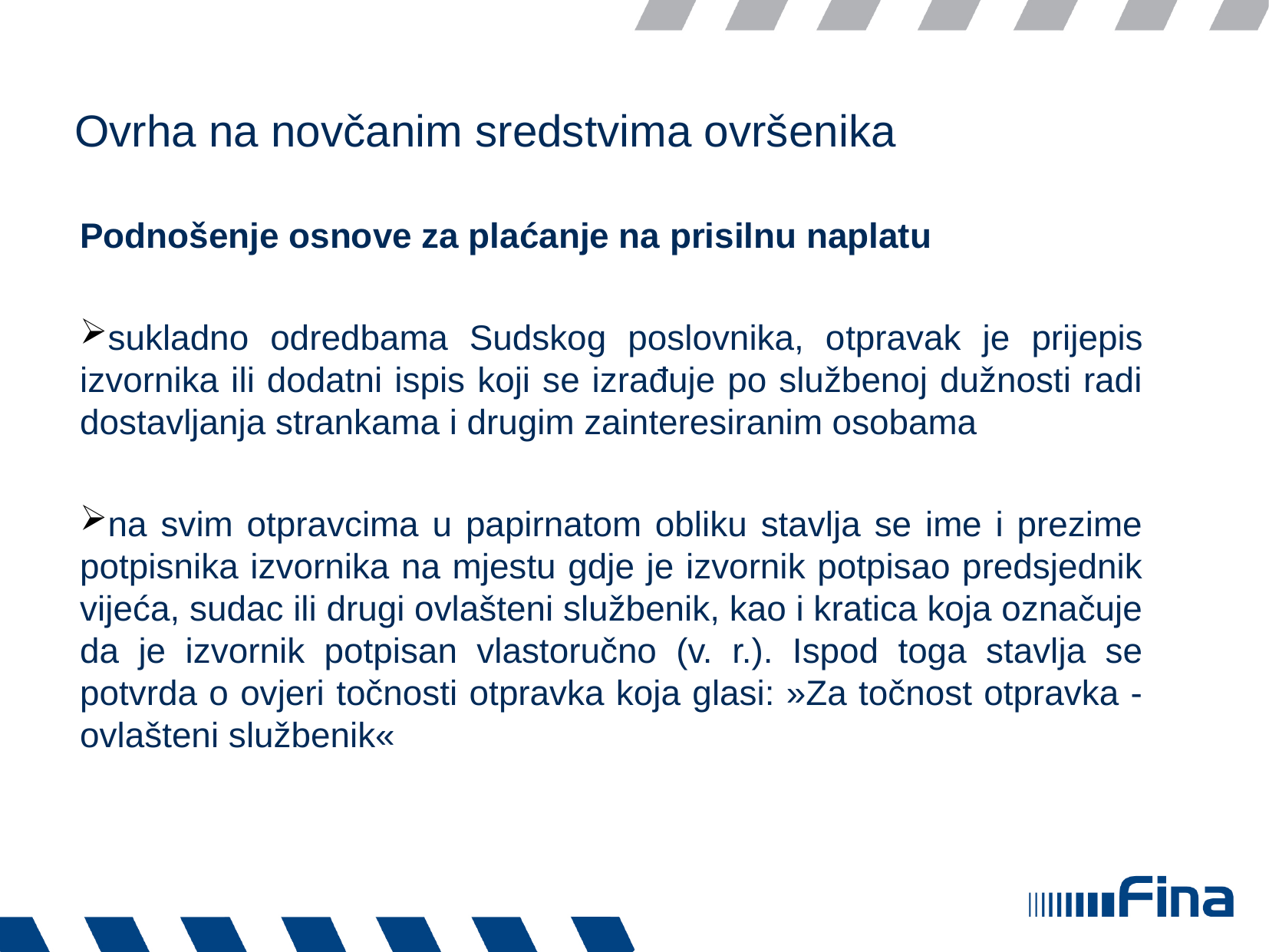

# Ovrha na novčanim sredstvima ovršenika
Podnošenje osnove za plaćanje na prisilnu naplatu

sukladno odredbama Sudskog poslovnika, otpravak je prijepis izvornika ili dodatni ispis koji se izrađuje po službenoj dužnosti radi dostavljanja strankama i drugim zainteresiranim osobama

na svim otpravcima u papirnatom obliku stavlja se ime i prezime potpisnika izvornika na mjestu gdje je izvornik potpisao predsjednik vijeća, sudac ili drugi ovlašteni službenik, kao i kratica koja označuje da je izvornik potpisan vlastoručno (v. r.). Ispod toga stavlja se potvrda o ovjeri točnosti otpravka koja glasi: »Za točnost otpravka - ovlašteni službenik«